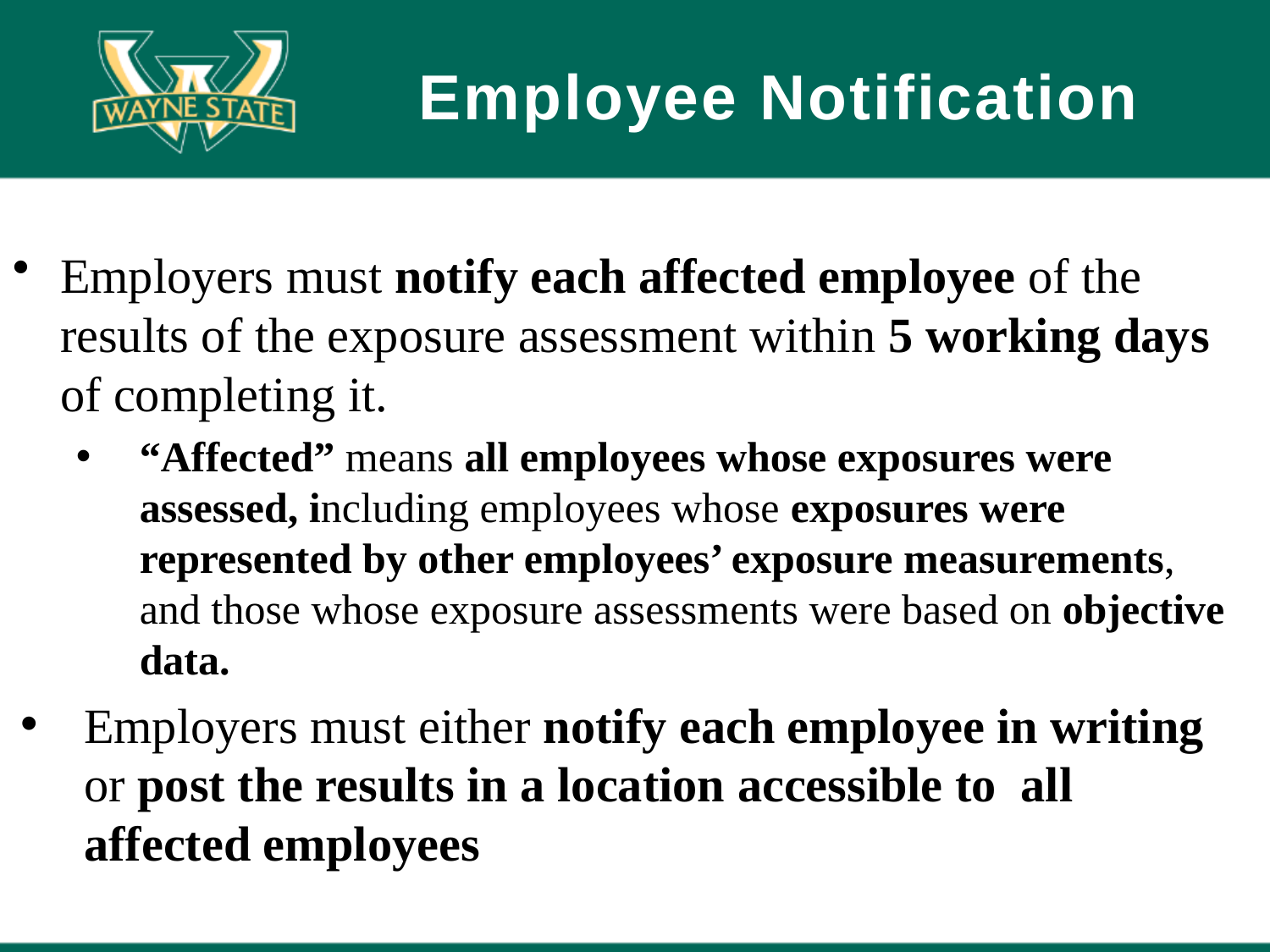

# Employee Notification
Employers must notify each affected employee of the results of the exposure assessment within 5 working days of completing it.
“Affected” means all employees whose exposures were assessed, including employees whose exposures were represented by other employees’ exposure measurements, and those whose exposure assessments were based on objective data.
Employers must either notify each employee in writing or post the results in a location accessible to  all affected employees